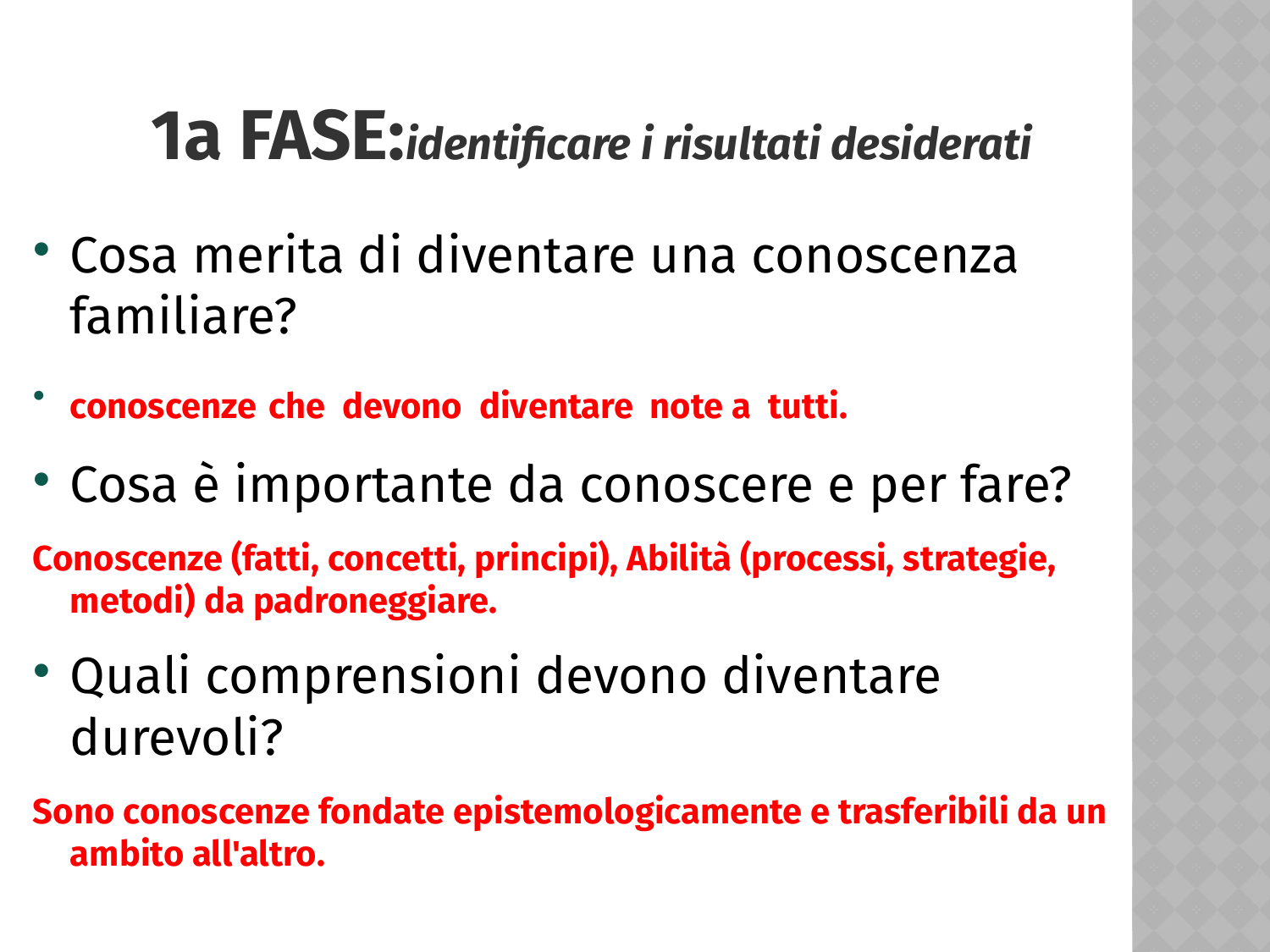

1a FASE:identificare i risultati desiderati
Cosa merita di diventare una conoscenza familiare?
conoscenze che  devono  diventare  note a  tutti.
Cosa è importante da conoscere e per fare?
Conoscenze (fatti, concetti, principi), Abilità (processi, strategie, metodi) da padroneggiare.
Quali comprensioni devono diventare durevoli?
Sono conoscenze fondate epistemologicamente e trasferibili da un ambito all'altro.